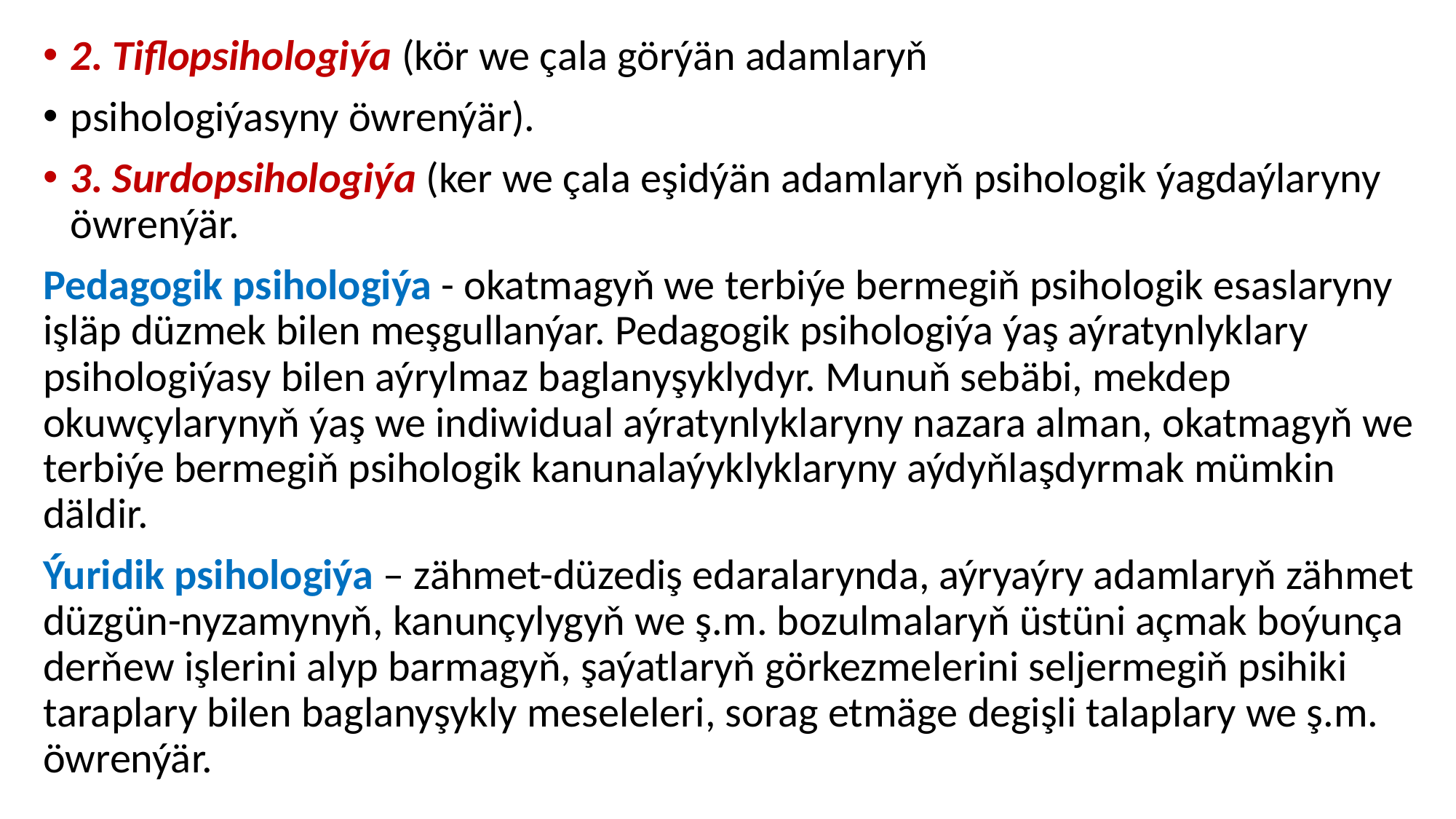

2. Tiflopsihologiýa (kör we çala görýän adamlaryň
psihologiýasyny öwrenýär).
3. Surdopsihologiýa (ker we çala eşidýän adamlaryň psihologik ýagdaýlaryny öwrenýär.
Pedagogik psihologiýa - okatmagyň we terbiýe bermegiň psihologik esaslaryny işläp düzmek bilen meşgullanýar. Pedagogik psihologiýa ýaş aýratynlyklary psihologiýasy bilen aýrylmaz baglanyşyklydyr. Munuň sebäbi, mekdep okuwçylarynyň ýaş we indiwidual aýratynlyklaryny nazara alman, okatmagyň we terbiýe bermegiň psihologik kanunalaýyklyklaryny aýdyňlaşdyrmak mümkin däldir.
Ýuridik psihologiýa – zähmet-düzediş edaralarynda, aýryaýry adamlaryň zähmet düzgün-nyzamynyň, kanunçylygyň we ş.m. bozulmalaryň üstüni açmak boýunça derňew işlerini alyp barmagyň, şaýatlaryň görkezmelerini seljermegiň psihiki taraplary bilen baglanyşykly meseleleri, sorag etmäge degişli talaplary we ş.m. öwrenýär.